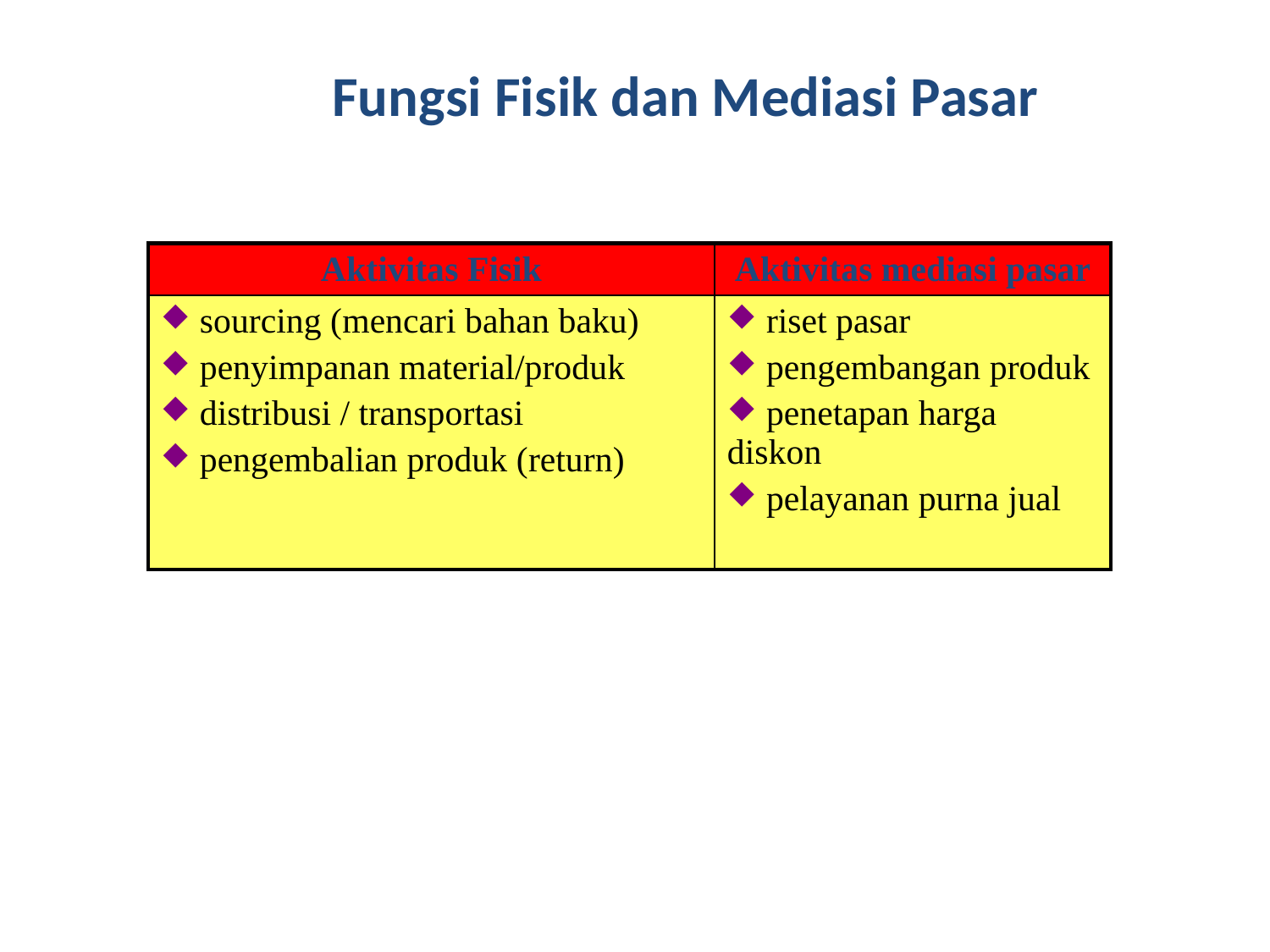

Fungsi Fisik dan Mediasi Pasar
| Aktivitas Fisik | Aktivitas mediasi pasar |
| --- | --- |
| sourcing (mencari bahan baku) penyimpanan material/produk distribusi / transportasi pengembalian produk (return) | riset pasar pengembangan produk penetapan harga diskon pelayanan purna jual |